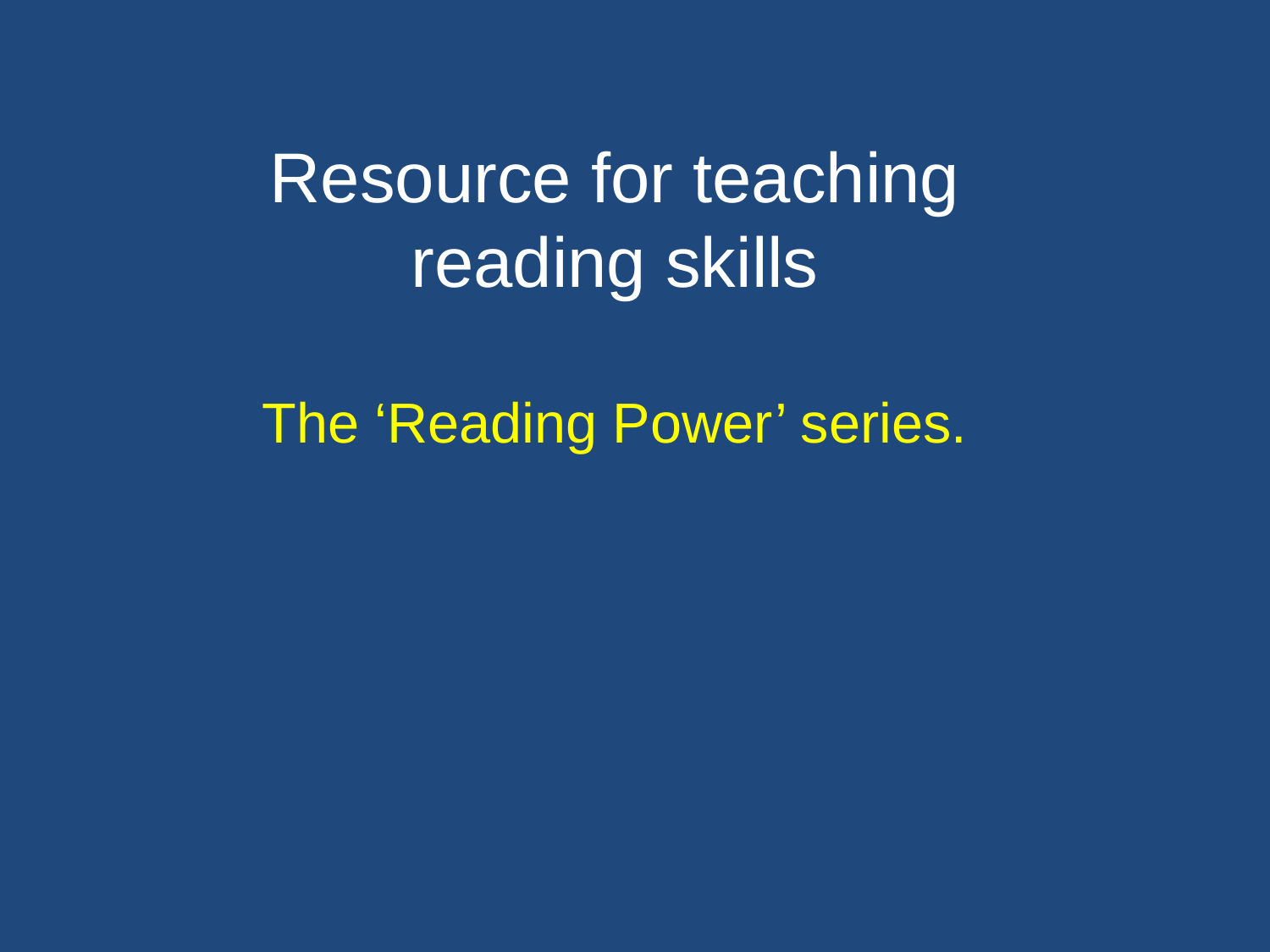

Resource for teaching reading skills

The ‘Reading Power’ series.